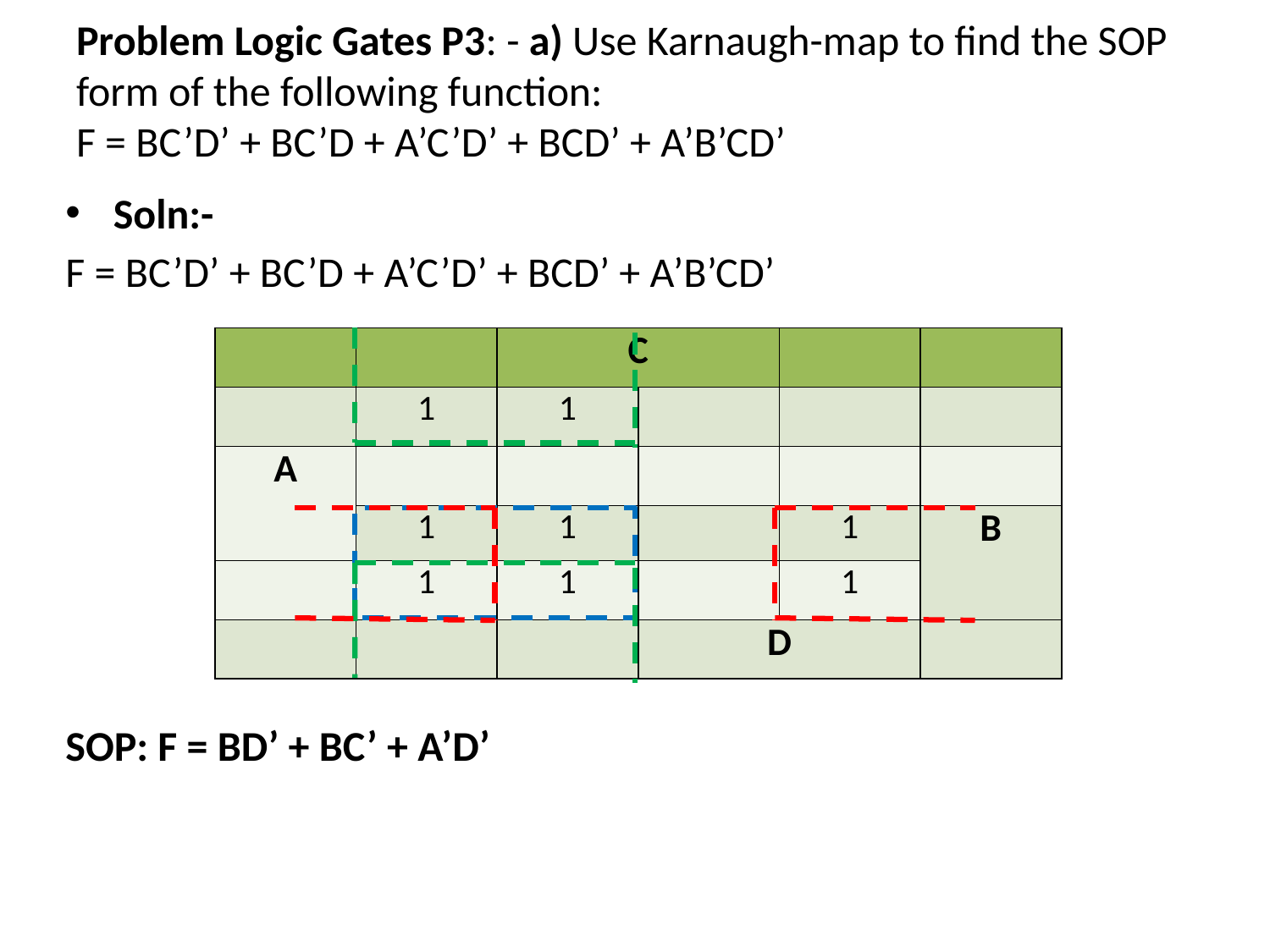

# Problem Logic Gates P3: - a) Use Karnaugh-map to find the SOP form of the following function: F = BC’D’ + BC’D + A’C’D’ + BCD’ + A’B’CD’
Soln:-
F = BC’D’ + BC’D + A’C’D’ + BCD’ + A’B’CD’

SOP: F = BD’ + BC’ + A’D’

|  |  | C |  |  |  |
| --- | --- | --- | --- | --- | --- |
|  | 1 | 1 |  |  |  |
| A |  |  |  |  |  |
|  | 1 | 1 |  | 1 | B |
|  | 1 | 1 |  | 1 |  |
|  |  |  | D |  |  |